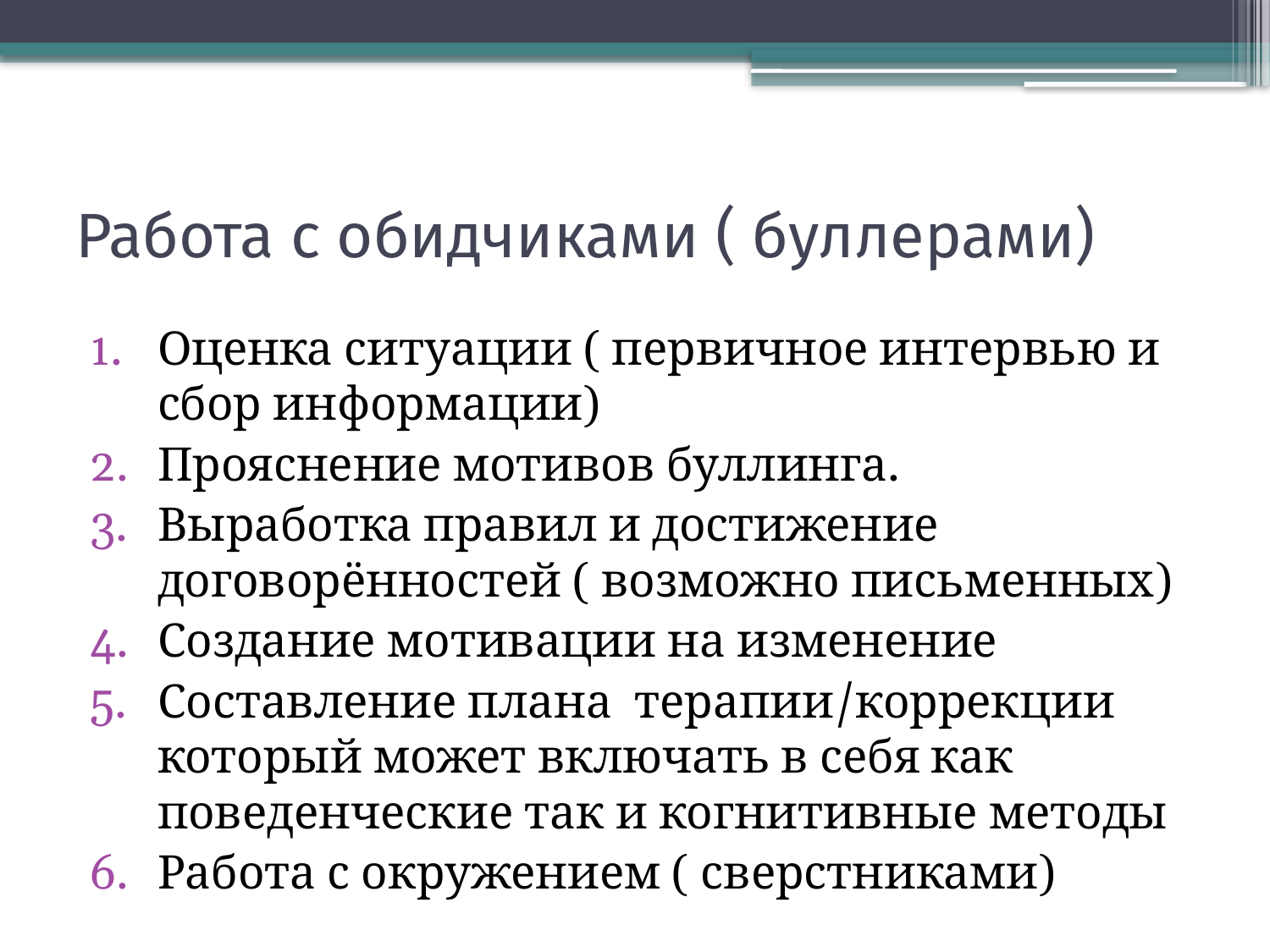

# Работа с обидчиками ( буллерами)
Оценка ситуации ( первичное интервью и сбор информации)
Прояснение мотивов буллинга.
Выработка правил и достижение договорённостей ( возможно письменных)
Создание мотивации на изменение
Составление плана  терапии/коррекции который может включать в себя как поведенческие так и когнитивные методы
Работа с окружением ( сверстниками)